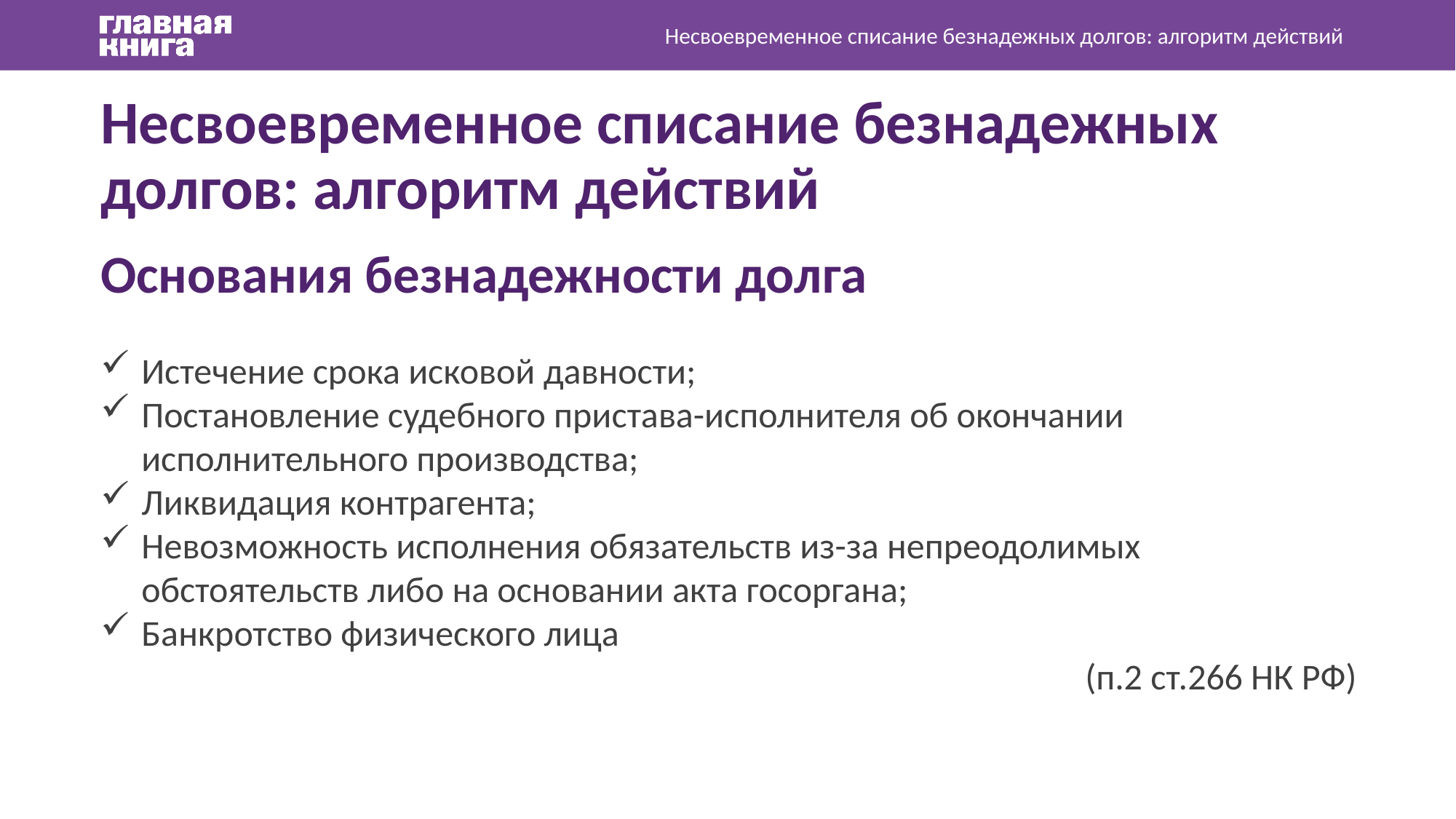

Несвоевременное списание безнадежных долгов: алгоритм действий
Несвоевременное списание безнадежных долгов: алгоритм действий
Основания безнадежности долга

Истечение срока исковой давности;
Постановление судебного пристава-исполнителя об окончании исполнительного производства;
Ликвидация контрагента;
Невозможность исполнения обязательств из-за непреодолимых обстоятельств либо на основании акта госоргана;
Банкротство физического лица
(п.2 ст.266 НК РФ)